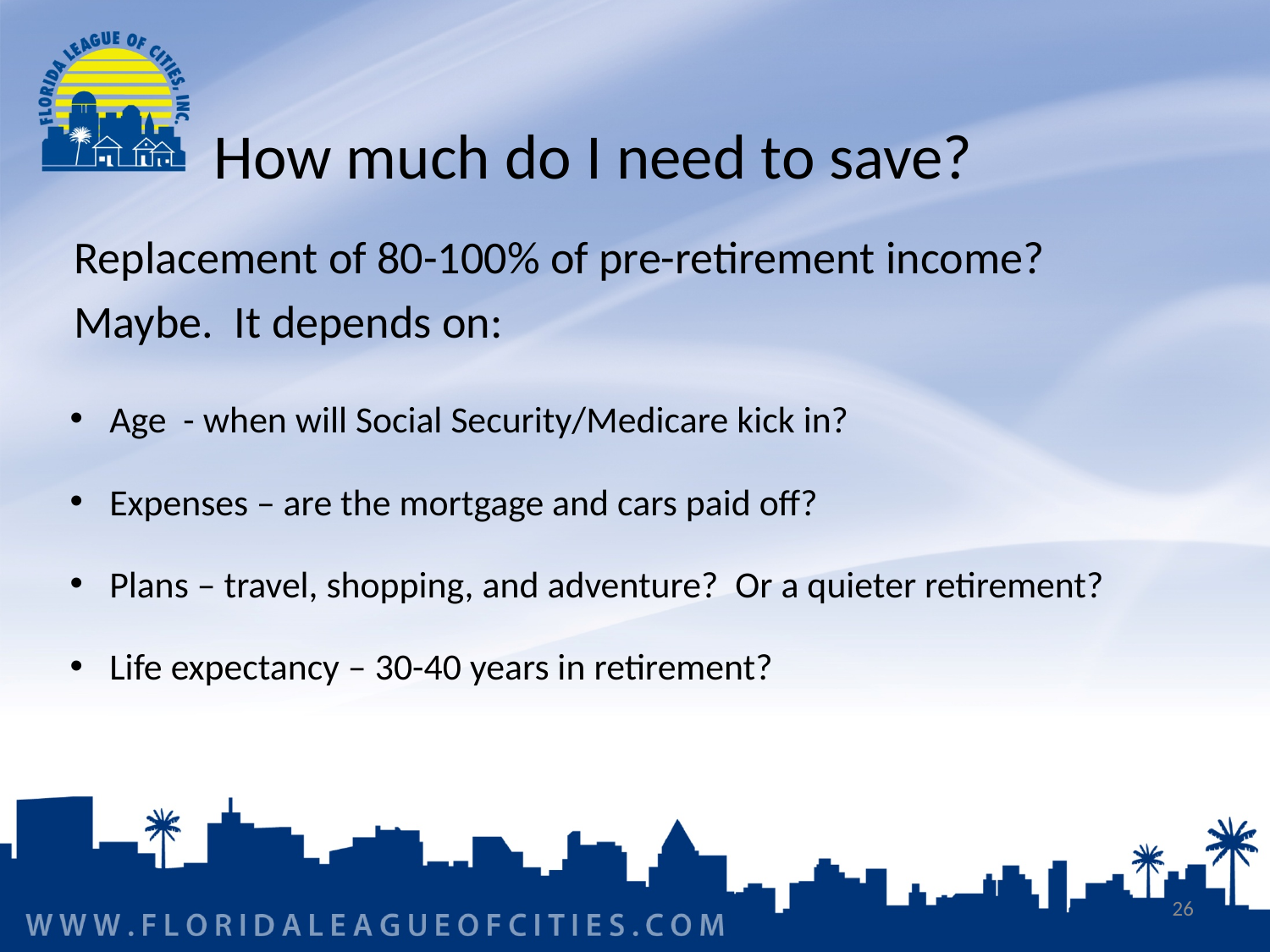

How much do I need to save?
Replacement of 80-100% of pre-retirement income?
Maybe.  It depends on:

Age  - when will Social Security/Medicare kick in?

Expenses – are the mortgage and cars paid off?

Plans – travel, shopping, and adventure?  Or a quieter retirement?

Life expectancy – 30-40 years in retirement?

26